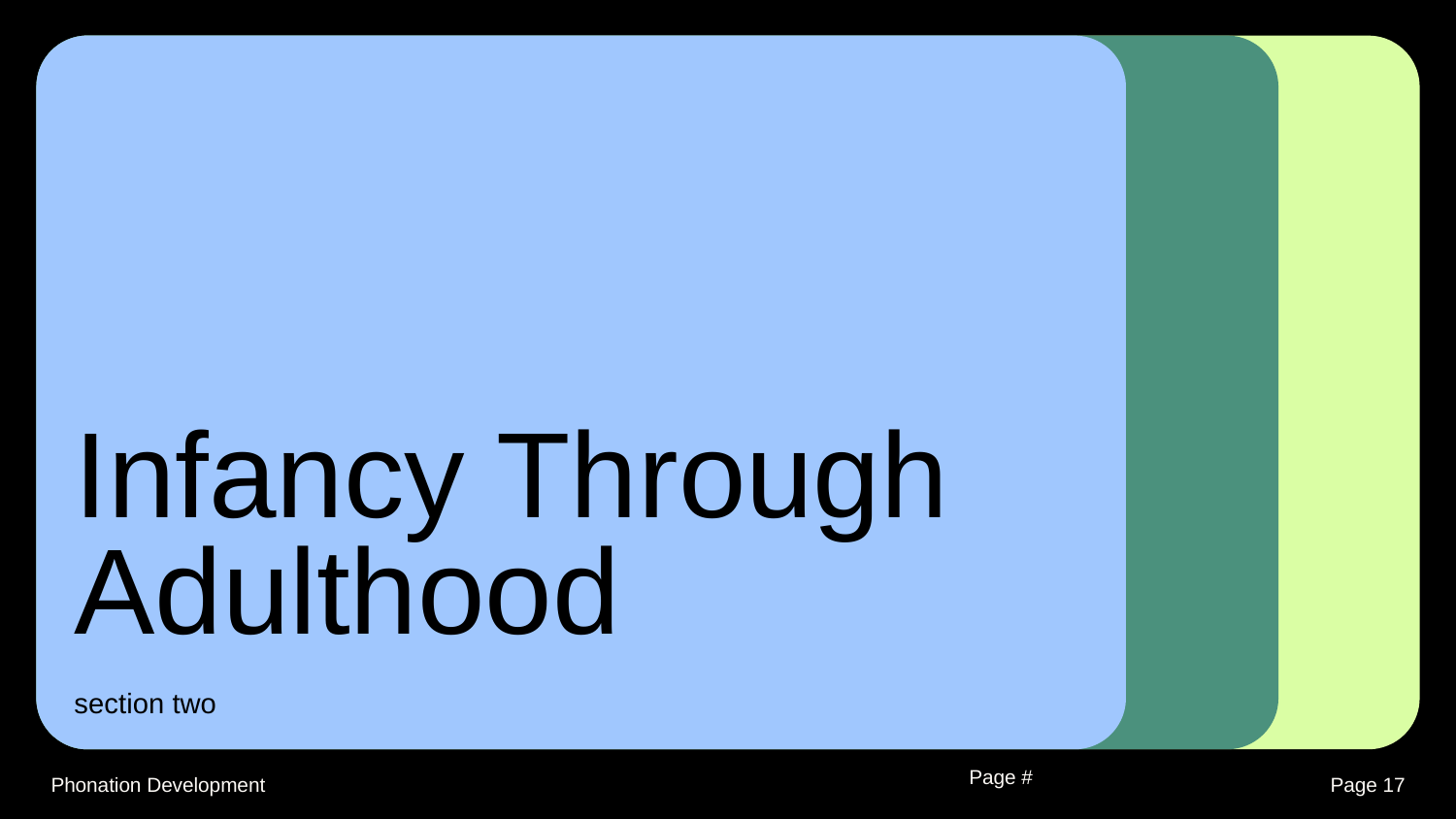

# Infancy Through Adulthood
section two
Page #
Phonation Development
17